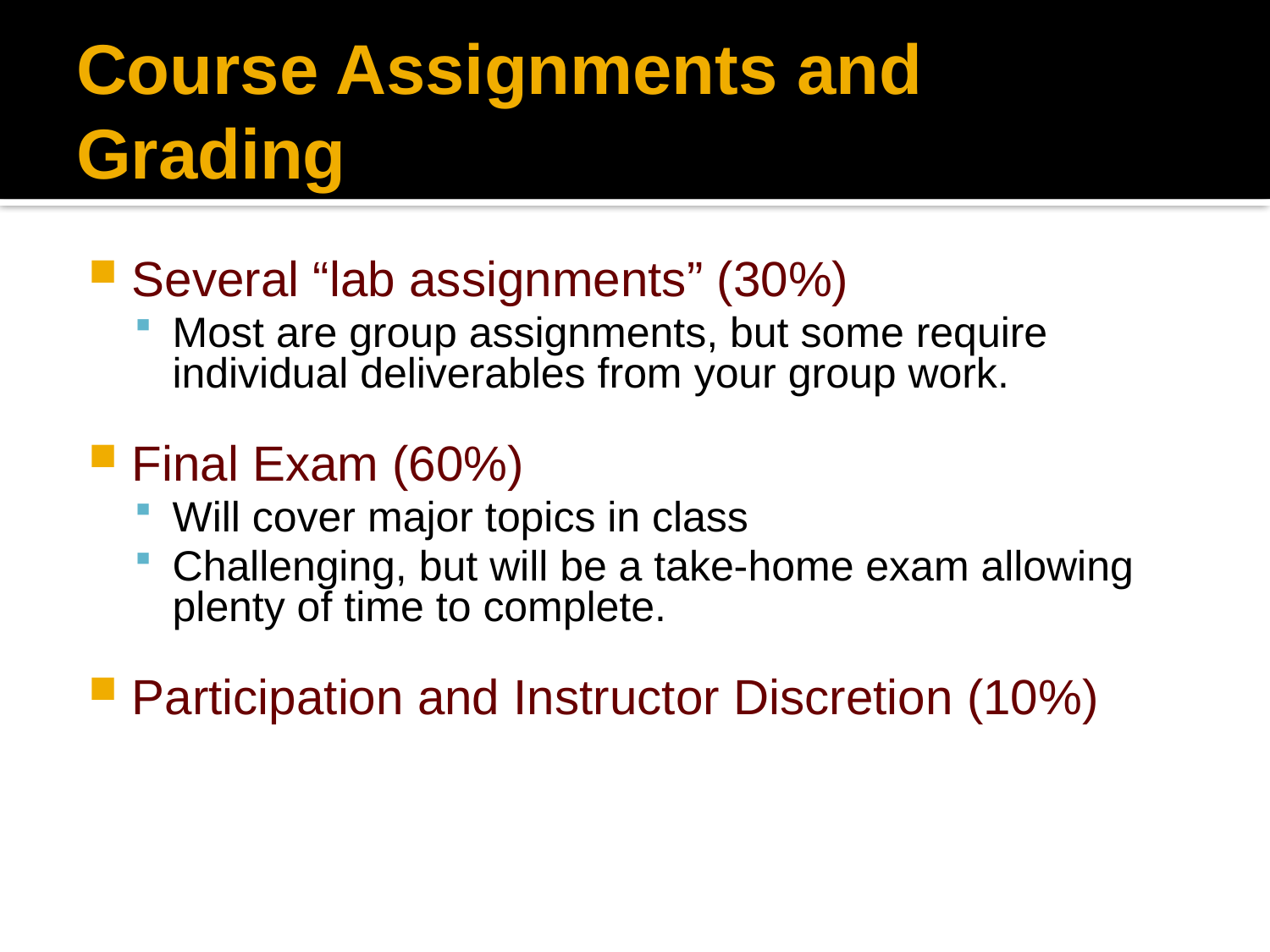

# Course Assignments and Grading
Several “lab assignments” (30%)
Most are group assignments, but some require individual deliverables from your group work.

Final Exam (60%)
Will cover major topics in class
Challenging, but will be a take-home exam allowing plenty of time to complete.

Participation and Instructor Discretion (10%)